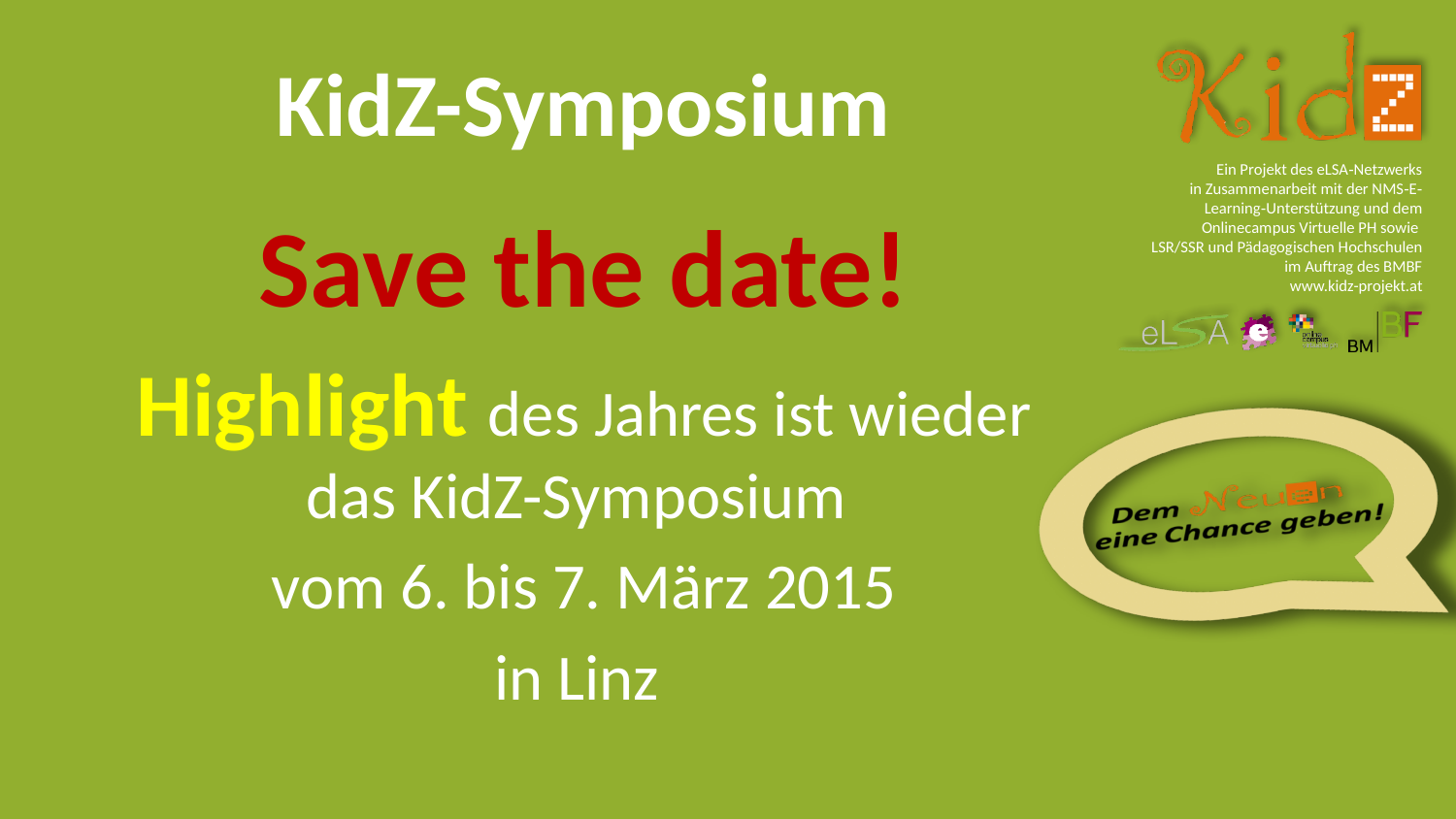

# KidZ-Symposium
Save the date!
Highlight des Jahres ist wieder das KidZ-Symposium
vom 6. bis 7. März 2015
in Linz